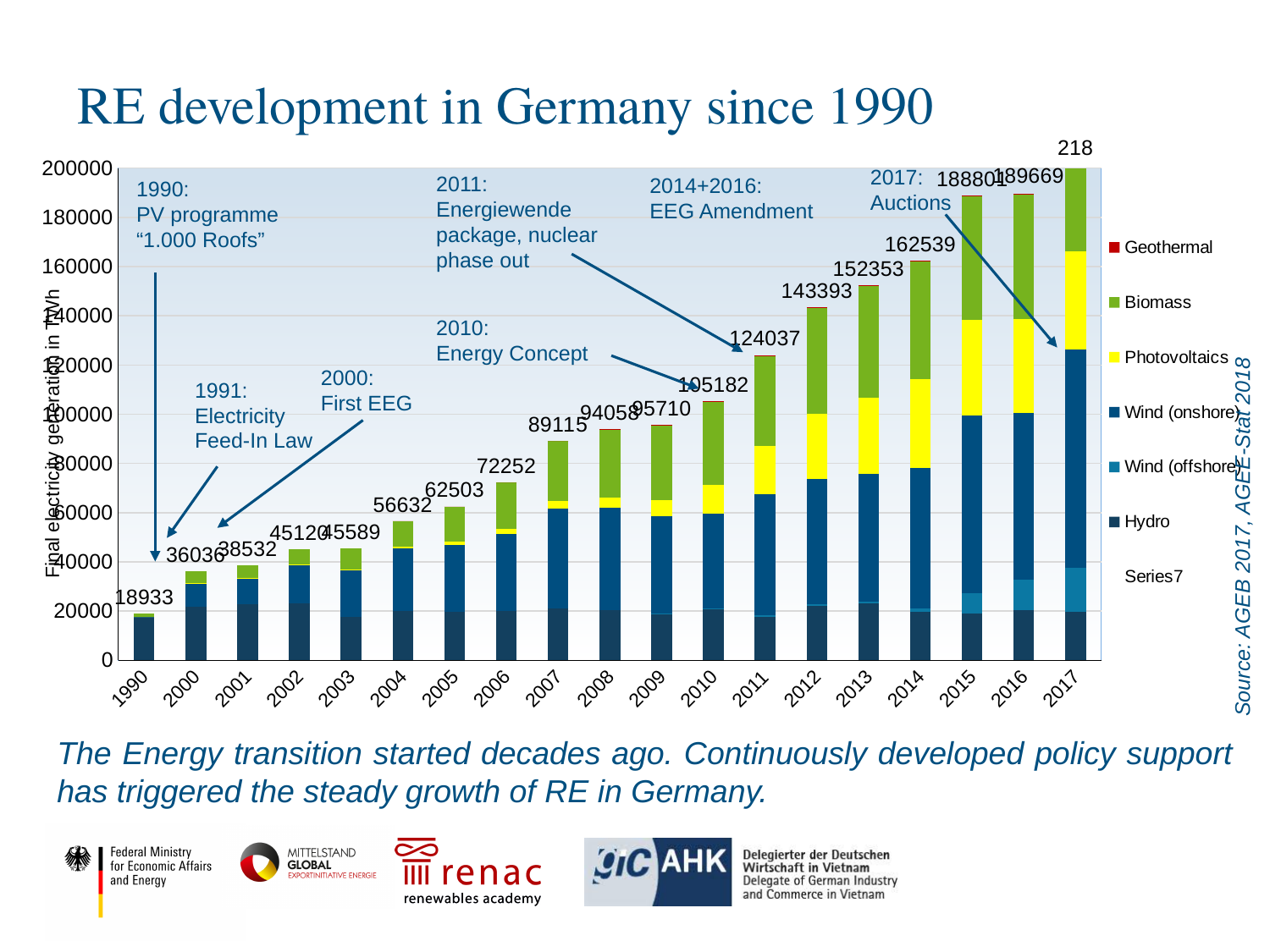

# RE development in Germany since 1990
218

### Chart

| Category | Hydro | Wind (offshore) | Wind (onshore) | Photovoltaics | Biomass | Geothermal |  |
|---|---|---|---|---|---|---|---|
| 1990 | 17426.0 | 0.0 | 71.0 | 1.0 | 1435.0 | 0.0 | 18933.0 |
| 2000 | 21732.0 | 0.0 | 9513.0 | 60.0 | 4731.0 | 0.0 | 36036.0 |
| 2001 | 22733.0 | 0.0 | 10509.0 | 76.0 | 5214.0 | 0.0 | 38532.0 |
| 2002 | 23124.0 | 0.0 | 15786.0 | 162.0 | 6048.0 | 0.0 | 45120.0 |
| 2003 | 17722.0 | 0.0 | 18713.0 | 313.0 | 8841.0 | 0.0 | 45589.0 |
| 2004 | 20095.0 | 0.0 | 25509.0 | 557.0 | 10471.0 | 0.2 | 56632.2 |
| 2005 | 19638.0 | 0.0 | 27229.0 | 1282.0 | 14354.0 | 0.2 | 62503.2 |
| 2006 | 20008.0 | 0.0 | 31324.0 | 2220.0 | 18700.0 | 0.4 | 72252.4 |
| 2007 | 21170.0 | 0.0 | 40507.0 | 3075.0 | 24363.0 | 0.4 | 89115.4 |
| 2008 | 20443.0 | 0.0 | 41385.0 | 4420.0 | 27792.0 | 18.0 | 94058.0 |
| 2009 | 19031.0 | 38.0 | 39382.0 | 6583.0 | 30657.0 | 19.0 | 95710.0 |
| 2010 | 20953.0 | 176.0 | 38371.0 | 11729.0 | 33925.0 | 28.0 | 105182.0 |
| 2011 | 17671.0 | 577.0 | 49280.0 | 19599.0 | 36891.0 | 19.0 | 124037.0 |
| 2012 | 22091.0 | 732.0 | 50948.0 | 26380.0 | 43217.0 | 25.0 | 143393.0 |
| 2013 | 22998.0 | 918.0 | 51819.0 | 31010.0 | 45528.0 | 80.0 | 152353.0 |
| 2014 | 19587.0 | 1471.0 | 57026.0 | 36056.0 | 48301.0 | 98.0 | 162539.0 |
| 2015 | 18977.0 | 8284.0 | 72340.0 | 38726.0 | 50341.0 | 133.0 | 188801.0 |
| 2016 | 20546.0 | 12274.0 | 67650.0 | 38098.0 | 50926.0 | 175.0 | 189669.0 |
| 2017 | 19800.0 | 17947.0 | 88667.0 | 39895.0 | 51393.0 | 155.0 | 217857.0 |
2017: Auctions
2011: Energiewende package, nuclear phase out
2014+2016:
EEG Amendment
1990:
PV programme “1.000 Roofs”
2010:
Energy Concept
2000:
First EEG
1991:
Electricity Feed-In Law
Source: AGEB 2017, AGEE-Stat 2018

The Energy transition started decades ago. Continuously developed policy support has triggered the steady growth of RE in Germany.